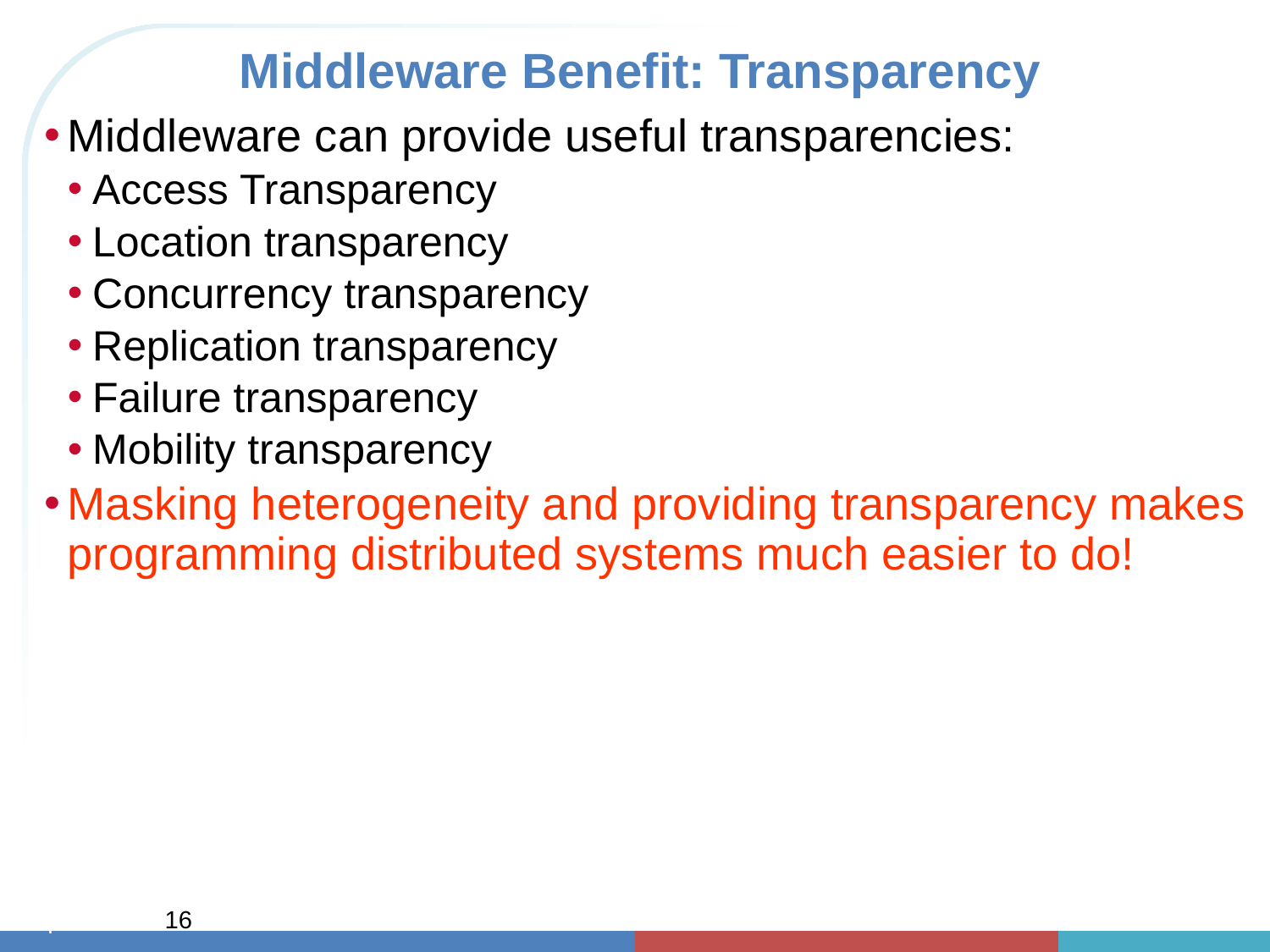

# Middleware Benefit: Transparency
Middleware can provide useful transparencies:
Access Transparency
Location transparency
Concurrency transparency
Replication transparency
Failure transparency
Mobility transparency
Masking heterogeneity and providing transparency makes programming distributed systems much easier to do!
16
CptS 464/564
Middleware in Context:  © 2011 David E. Bakken